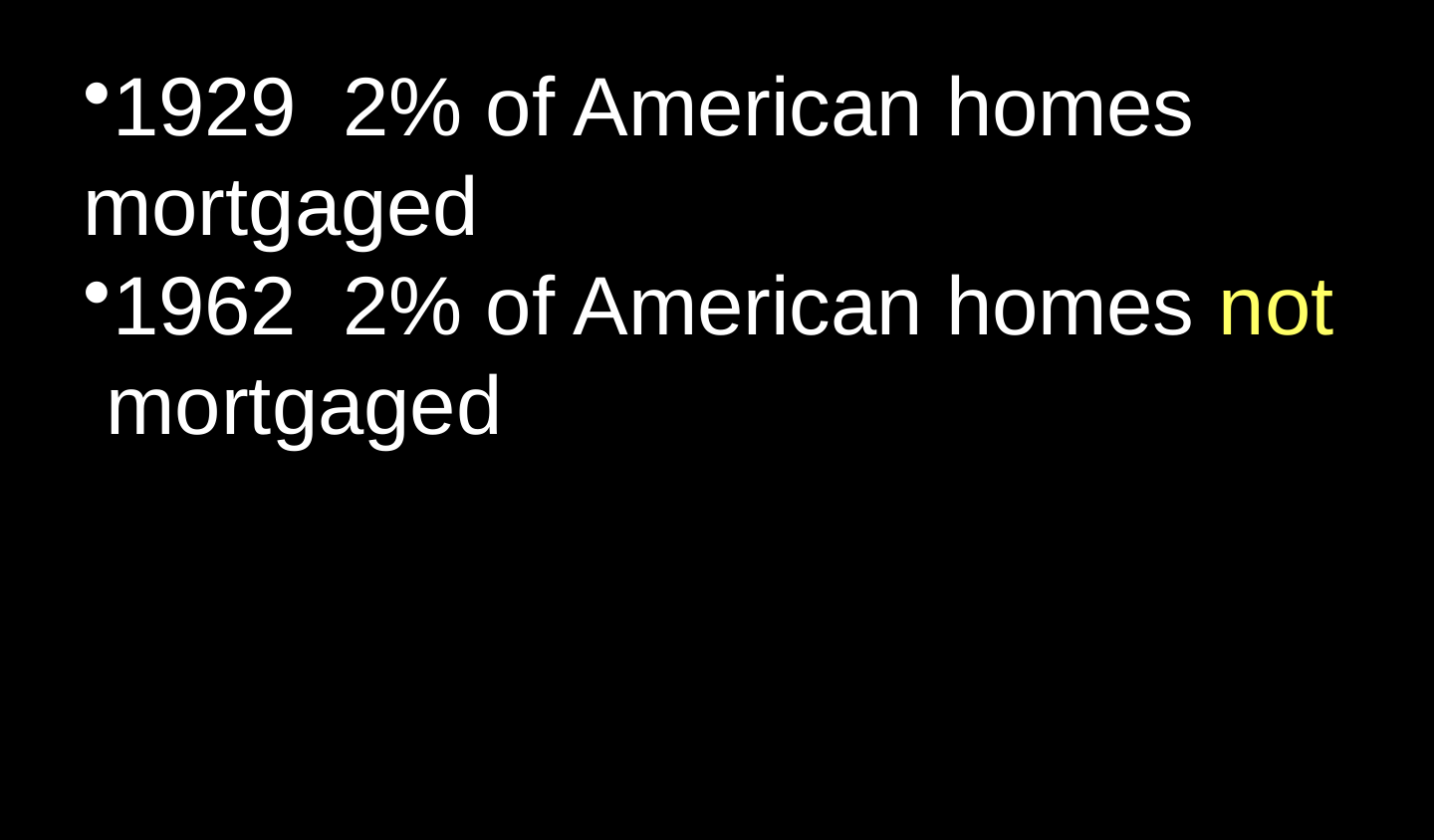

1929  2% of American homes mortgaged
1962  2% of American homes not  mortgaged